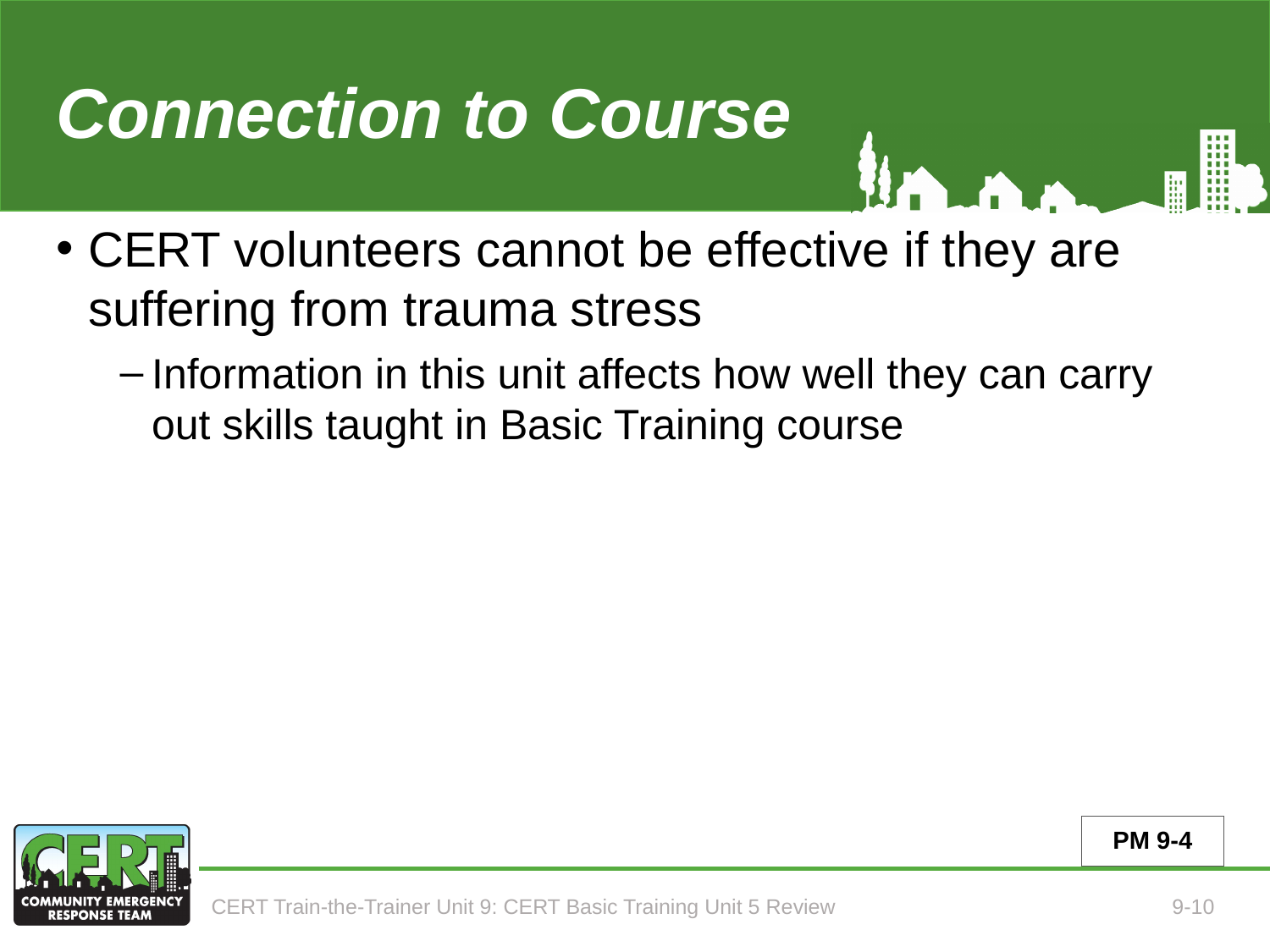

# Connection to Course (Unit 9)
CERT volunteers cannot be effective if they are suffering from trauma stress
Information in this unit affects how well they can carry out skills taught in Basic Training course
PM 9-4
CERT Train-the-Trainer Unit 9: CERT Basic Training Unit 5 Review
9-10